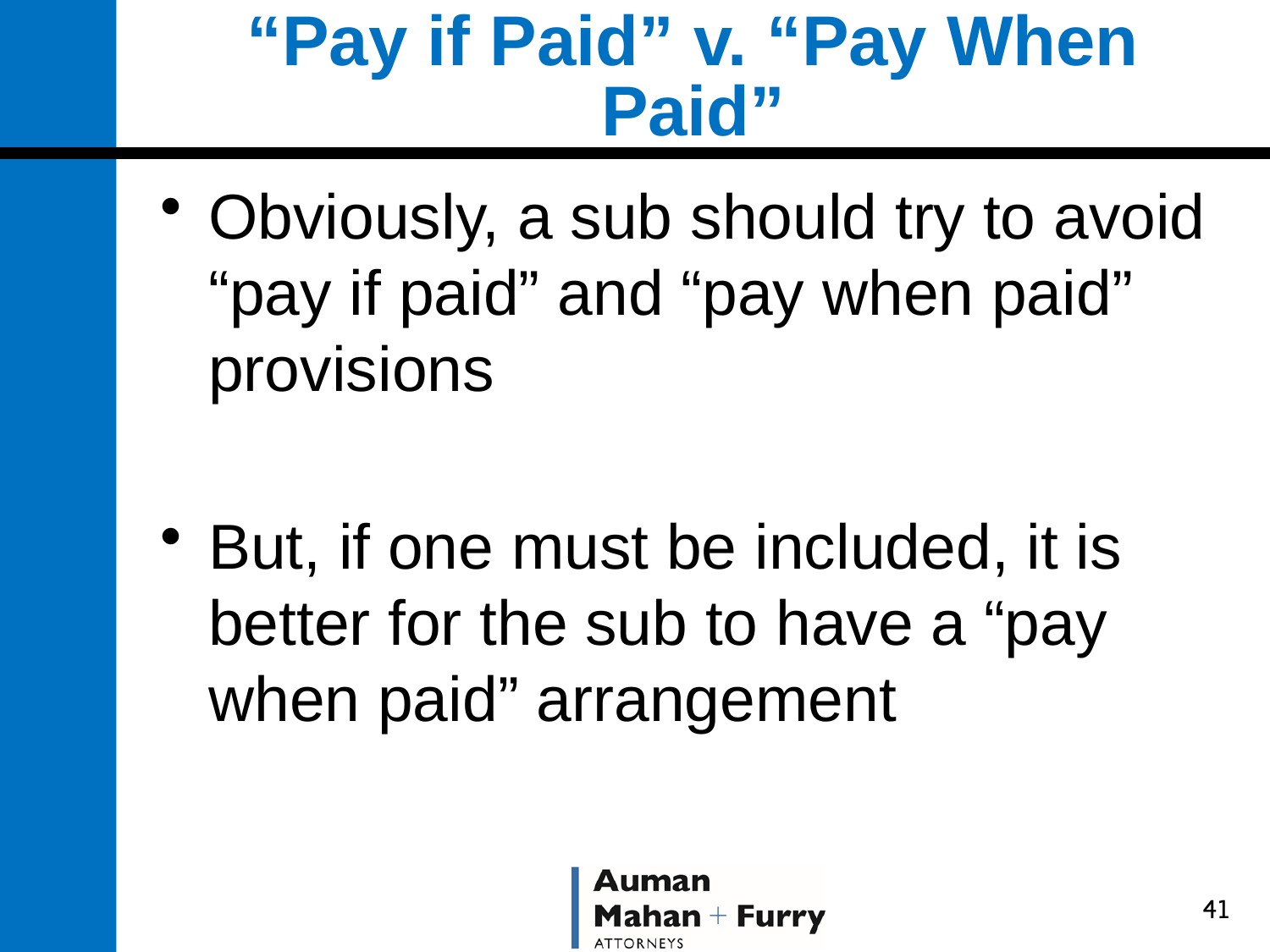

# “Pay if Paid” v. “Pay When Paid”
Obviously, a sub should try to avoid “pay if paid” and “pay when paid” provisions

But, if one must be included, it is better for the sub to have a “pay when paid” arrangement

41